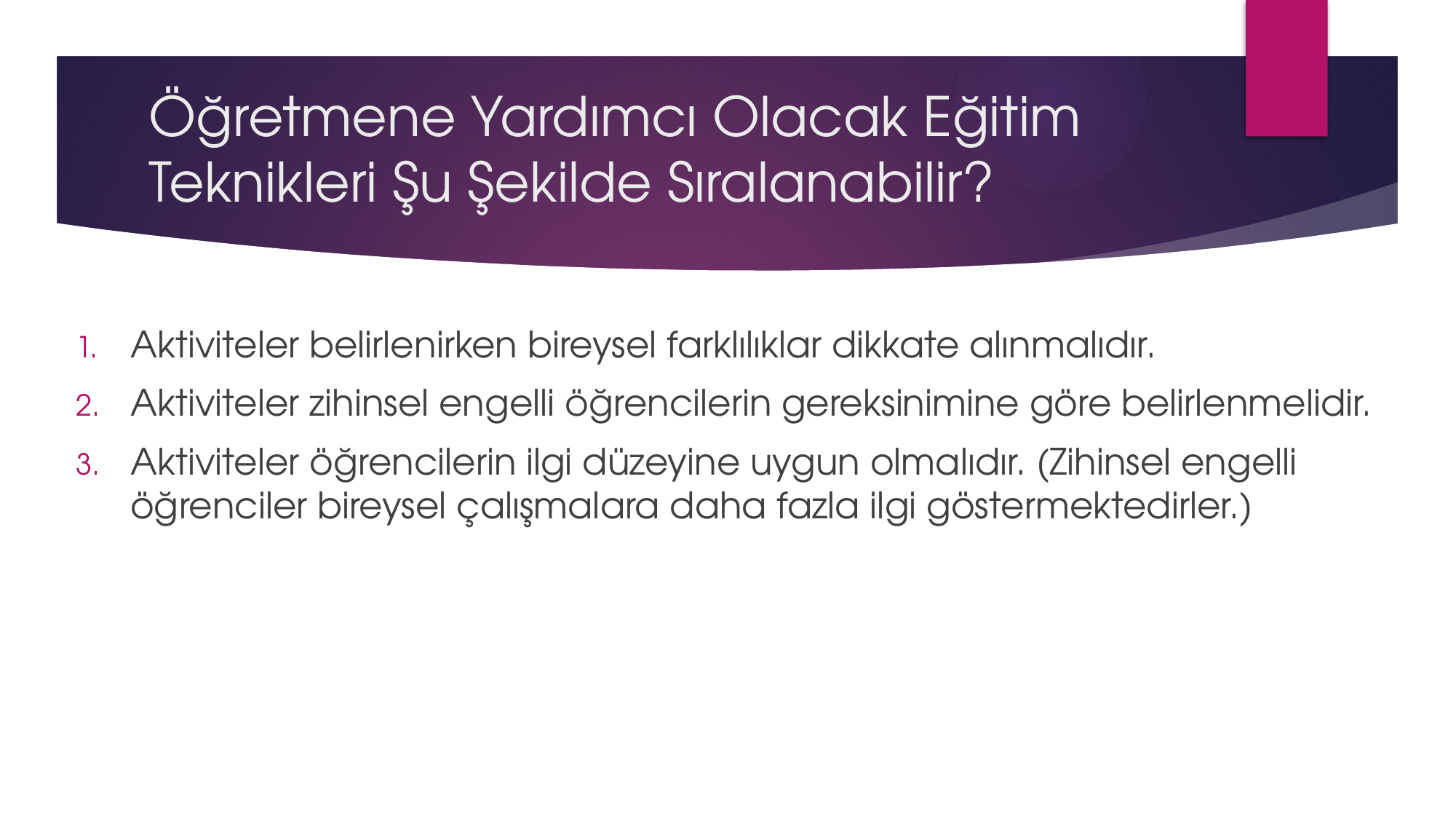

# Öğretmene Yardımcı Olacak Eğitim Teknikleri Şu Şekilde Sıralanabilir?
Aktiviteler belirlenirken bireysel farklılıklar dikkate alınmalıdır.
Aktiviteler zihinsel engelli öğrencilerin gereksinimine göre belirlenmelidir.
Aktiviteler öğrencilerin ilgi düzeyine uygun olmalıdır. (Zihinsel engelli öğrenciler bireysel çalışmalara daha fazla ilgi göstermektedirler.)